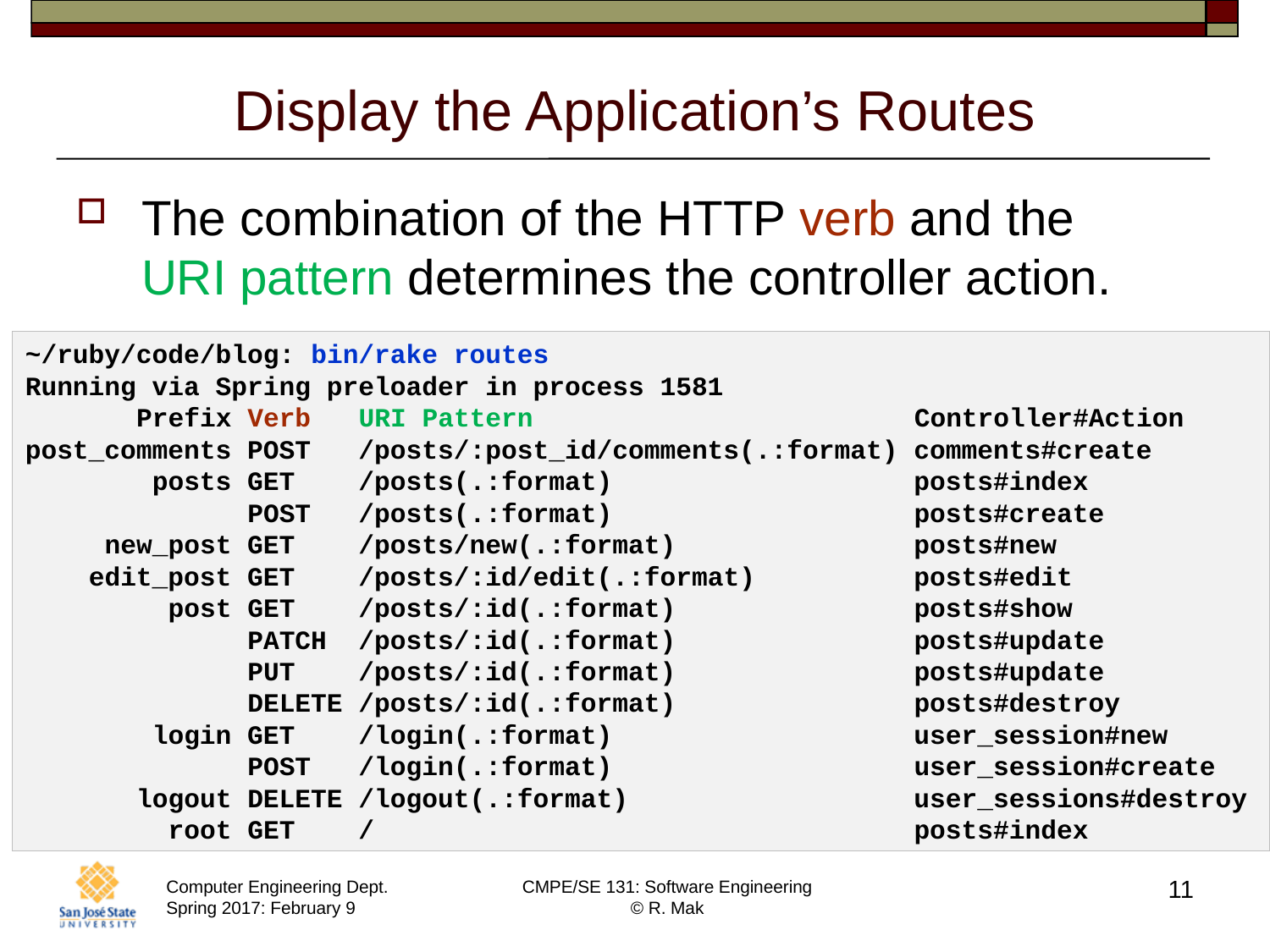

# Display the Application’s Routes
The combination of the HTTP verb and the
URI pattern determines the controller action.
~/ruby/code/blog: bin/rake routes
Running via Spring preloader in process 1581
       Prefix Verb   URI Pattern                        Controller#Action
post_comments POST   /posts/:post_id/comments(.:format) comments#create
        posts GET    /posts(.:format)                   posts#index
              POST   /posts(.:format)                   posts#create
     new_post GET    /posts/new(.:format)               posts#new
    edit_post GET    /posts/:id/edit(.:format)          posts#edit
         post GET    /posts/:id(.:format)               posts#show
              PATCH  /posts/:id(.:format)               posts#update
              PUT    /posts/:id(.:format)               posts#update
              DELETE /posts/:id(.:format)               posts#destroy
        login GET    /login(.:format)                   user_session#new
              POST   /login(.:format)                   user_session#create
       logout DELETE /logout(.:format)                  user_sessions#destroy
         root GET    /                                  posts#index
11